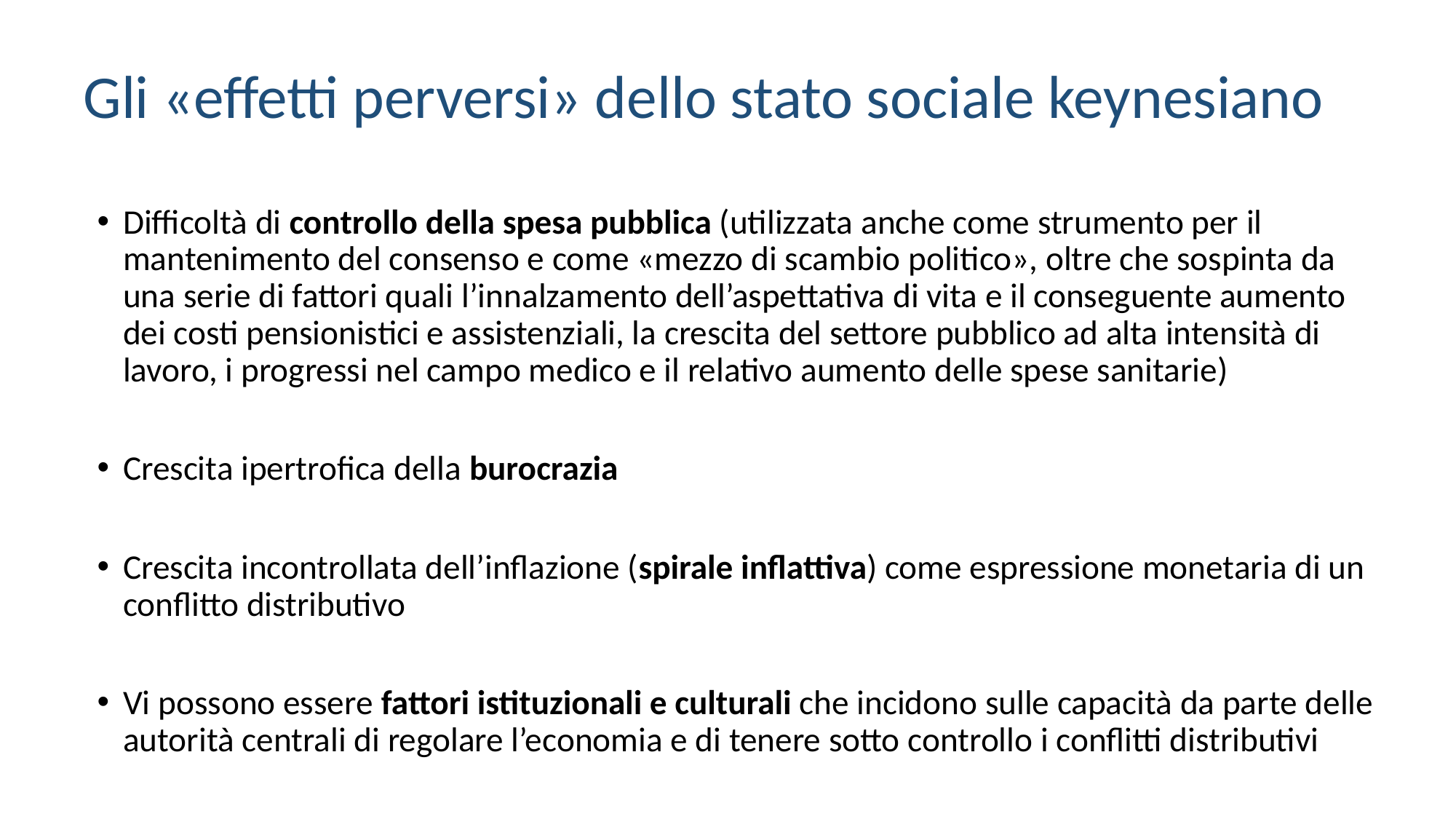

# Gli «effetti perversi» dello stato sociale keynesiano
Difficoltà di controllo della spesa pubblica (utilizzata anche come strumento per il mantenimento del consenso e come «mezzo di scambio politico», oltre che sospinta da una serie di fattori quali l’innalzamento dell’aspettativa di vita e il conseguente aumento dei costi pensionistici e assistenziali, la crescita del settore pubblico ad alta intensità di lavoro, i progressi nel campo medico e il relativo aumento delle spese sanitarie)

Crescita ipertrofica della burocrazia

Crescita incontrollata dell’inflazione (spirale inflattiva) come espressione monetaria di un conflitto distributivo

Vi possono essere fattori istituzionali e culturali che incidono sulle capacità da parte delle autorità centrali di regolare l’economia e di tenere sotto controllo i conflitti distributivi